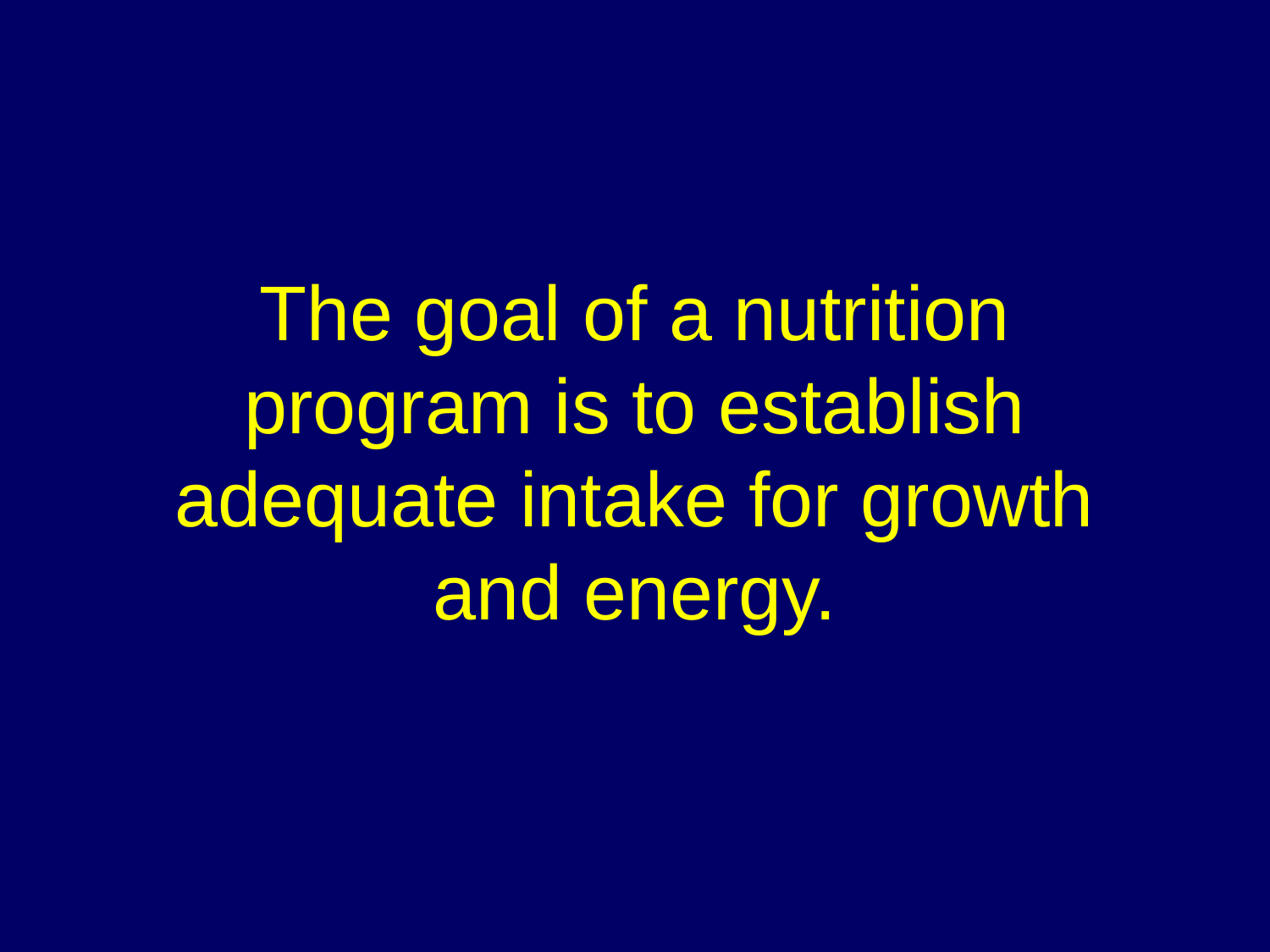

# The goal of a nutrition program is to establish adequate intake for growth and energy.